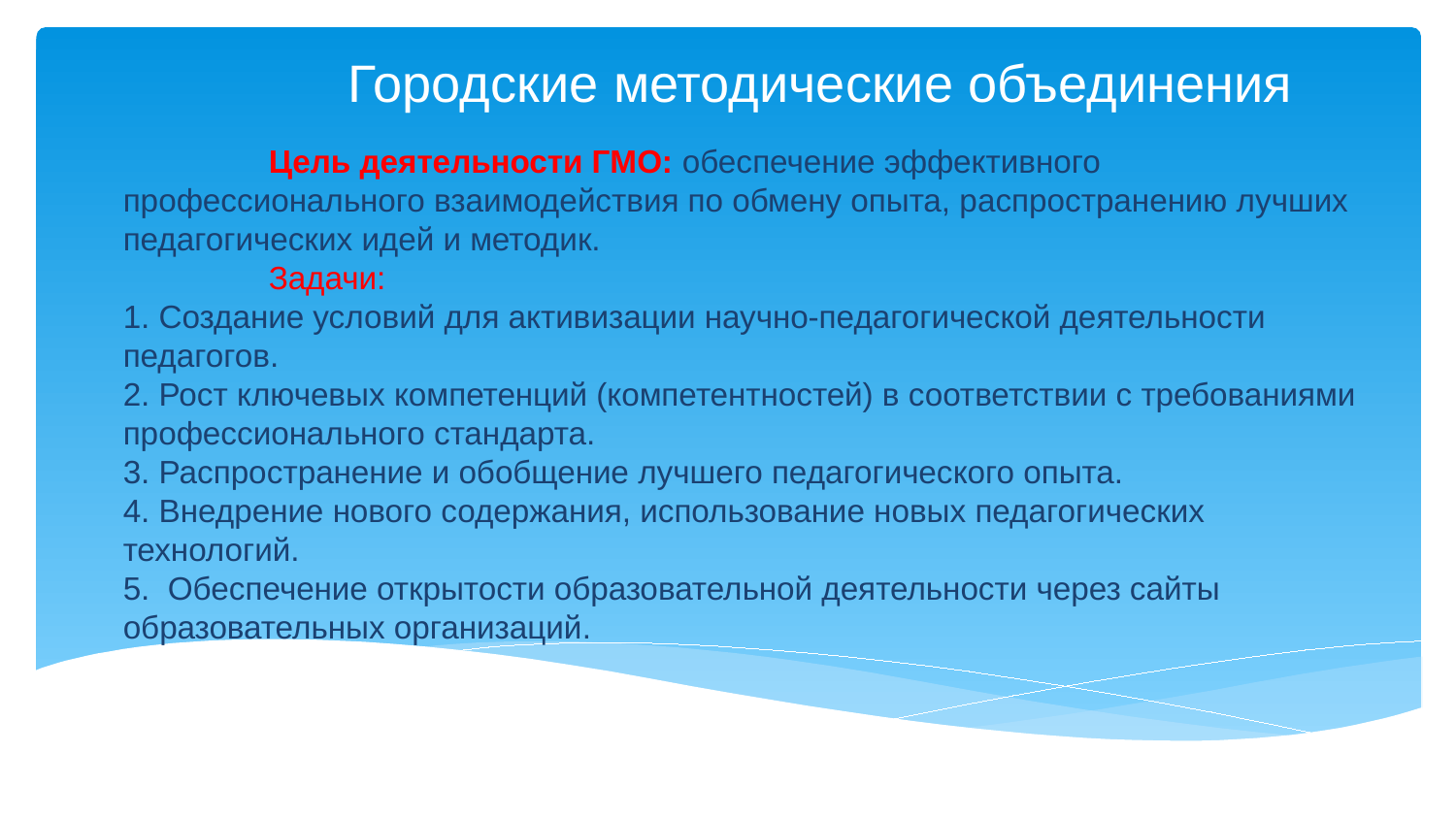

Городские методические объединения
	Цель деятельности ГМО: обеспечение эффективного профессионального взаимодействия по обмену опыта, распространению лучших педагогических идей и методик.
	Задачи:
1. Создание условий для активизации научно-педагогической деятельности педагогов.
2. Рост ключевых компетенций (компетентностей) в соответствии с требованиями профессионального стандарта.
3. Распространение и обобщение лучшего педагогического опыта.
4. Внедрение нового содержания, использование новых педагогических технологий.
5.  Обеспечение открытости образовательной деятельности через сайты образовательных организаций.